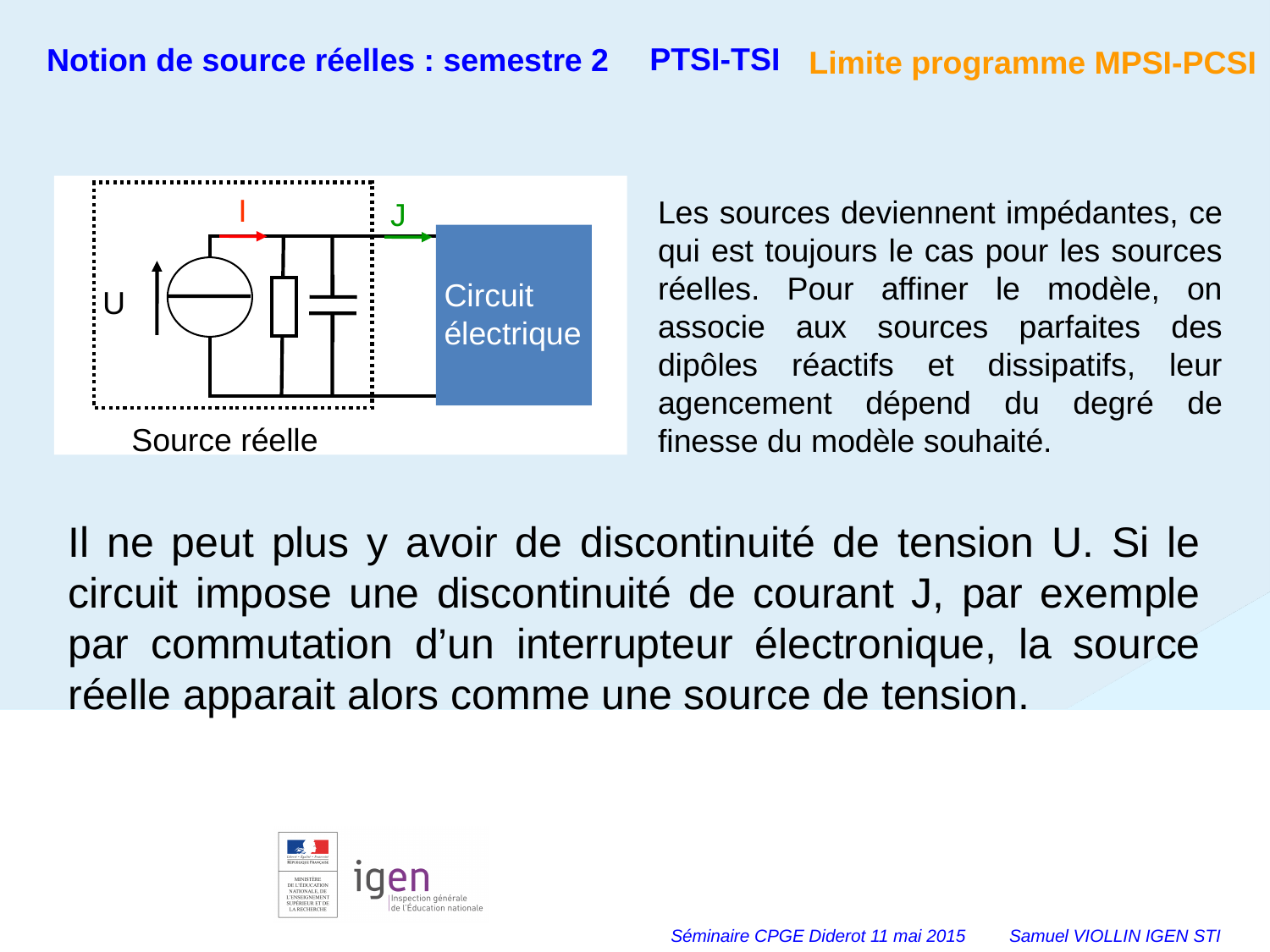

Notion de source réelles : semestre 2
PTSI-TSI
Limite programme MPSI-PCSI

I
J
Les sources deviennent impédantes, ce qui est toujours le cas pour les sources réelles. Pour affiner le modèle, on associe aux sources parfaites des dipôles réactifs et dissipatifs, leur agencement dépend du degré de finesse du modèle souhaité.

Circuit électrique

U

Source réelle
Il ne peut plus y avoir de discontinuité de tension U. Si le circuit impose une discontinuité de courant J, par exemple par commutation d’un interrupteur électronique, la source réelle apparait alors comme une source de tension.